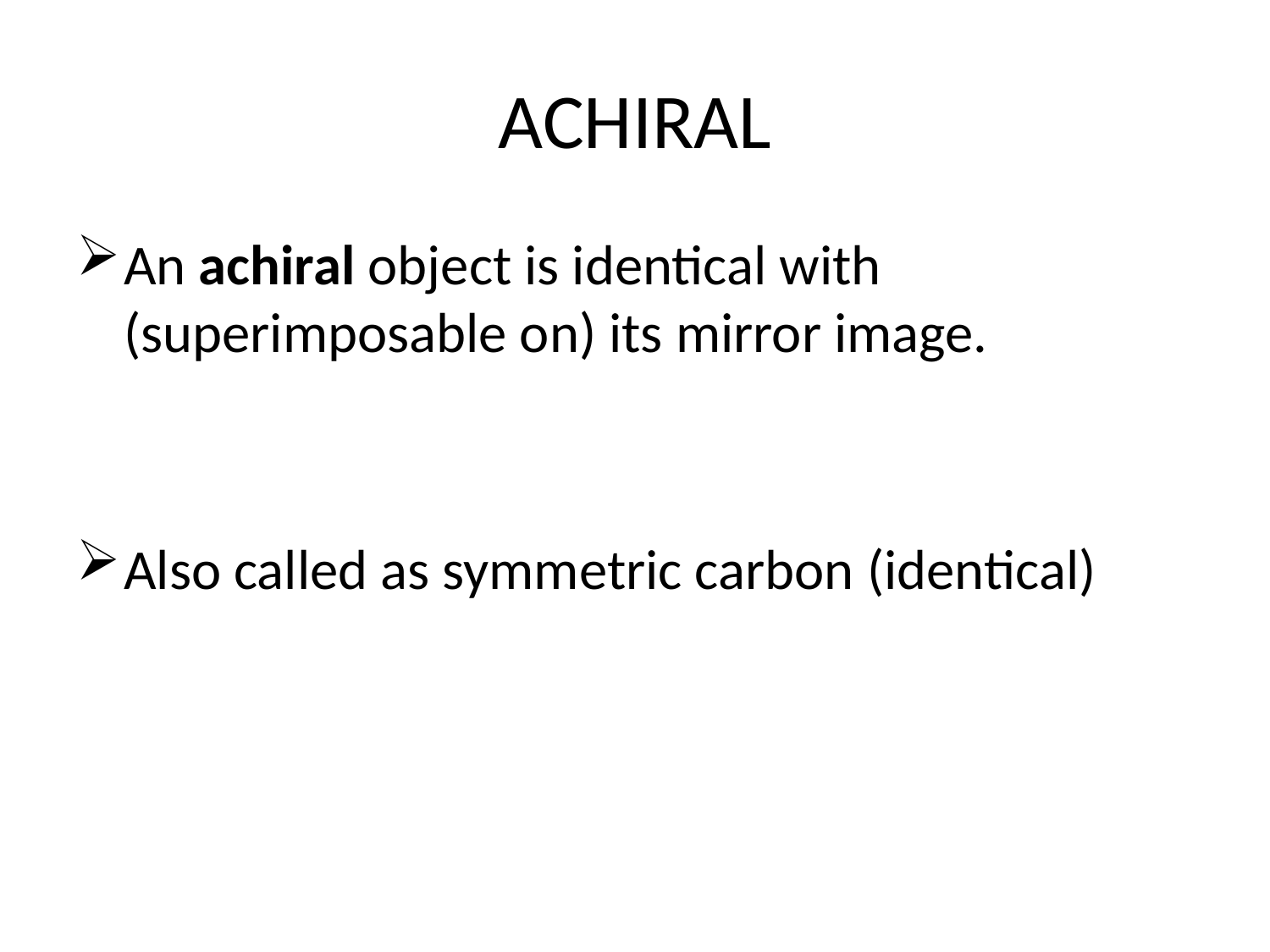

# ACHIRAL
An achiral object is identical with (superimposable on) its mirror image.

Also called as symmetric carbon (identical)